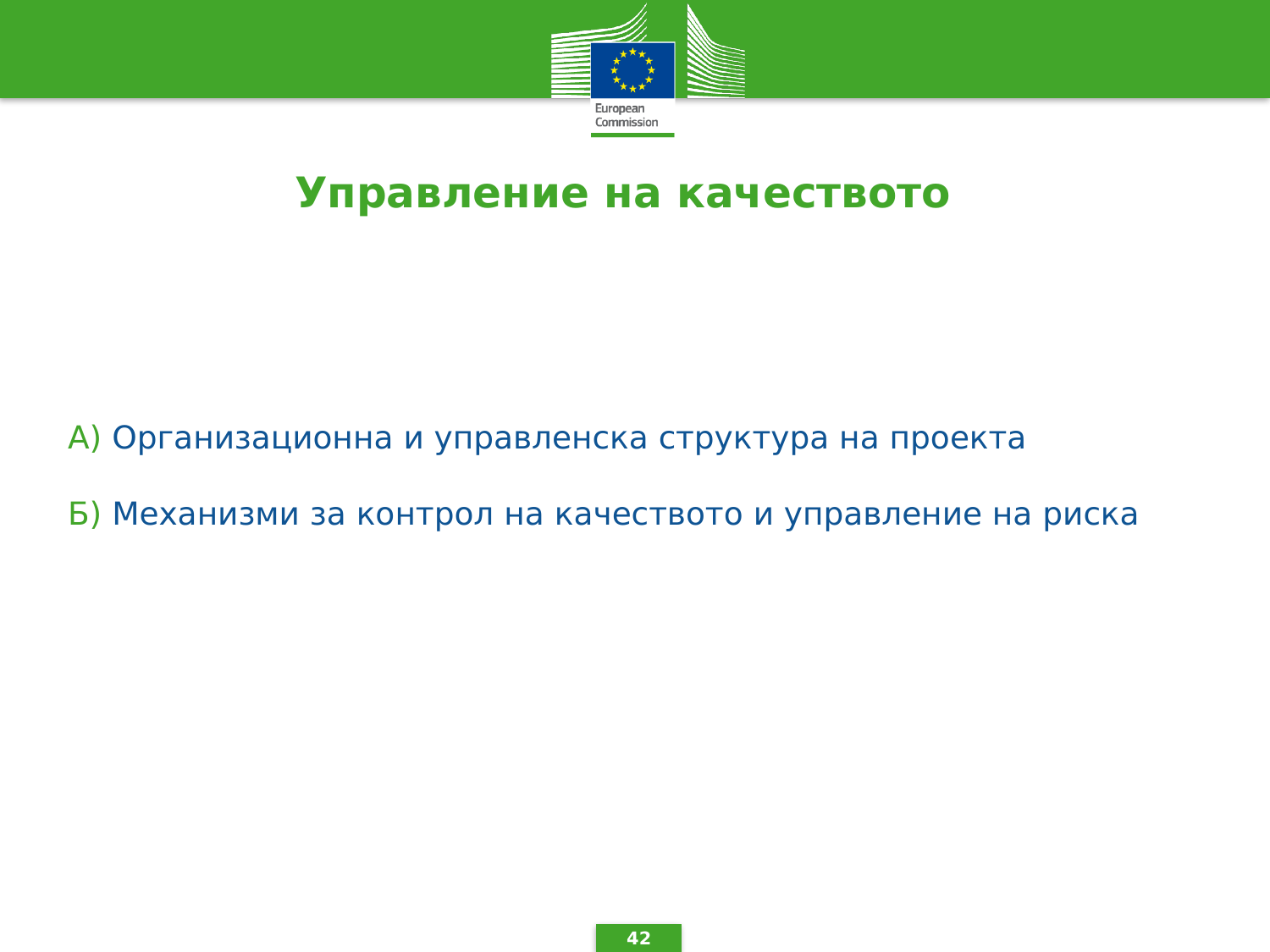

# Управление на качеството

А) Организационна и управленска структура на проекта

Б) Механизми за контрол на качеството и управление на риска

42